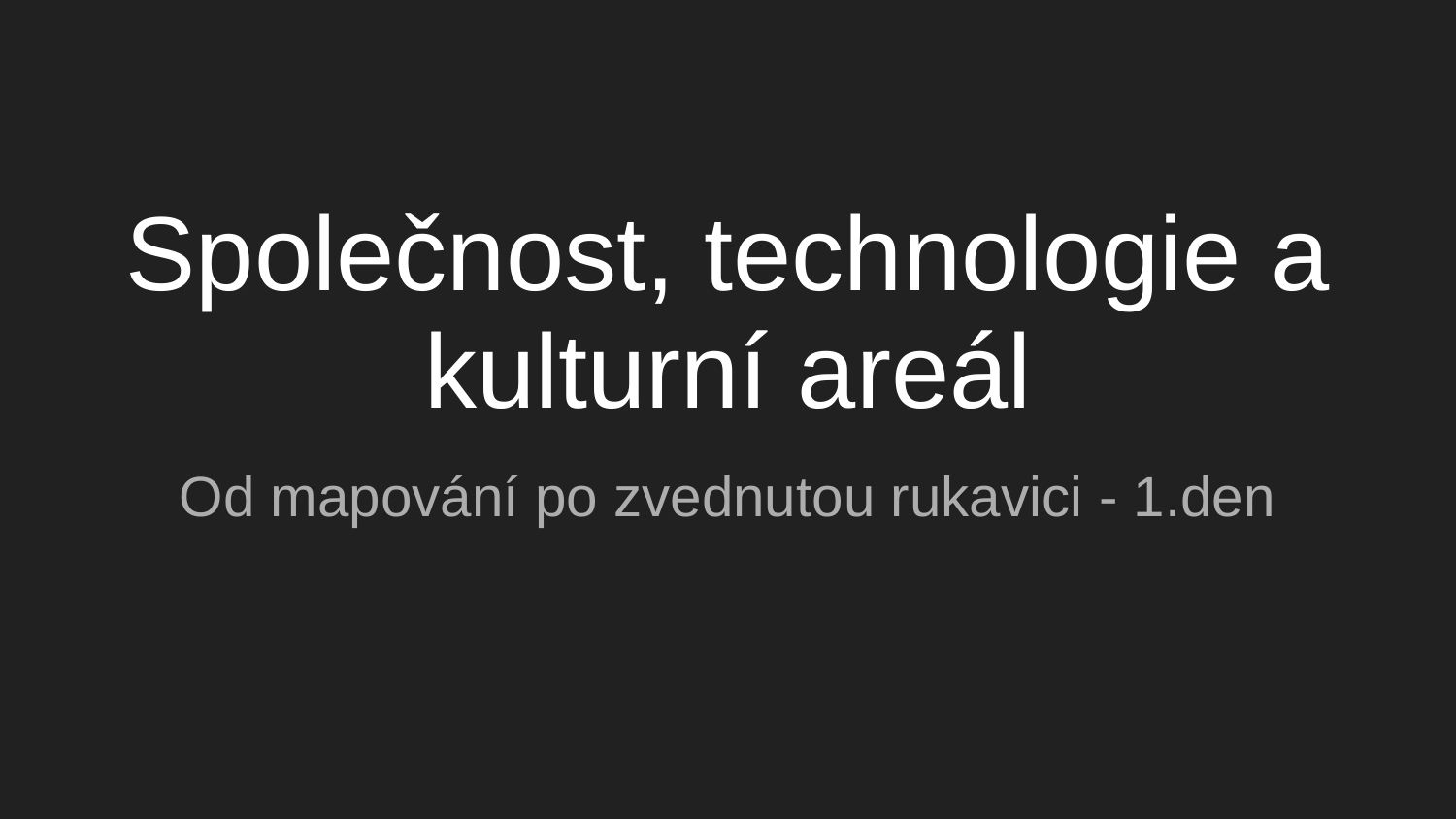

# Společnost, technologie a kulturní areál
Od mapování po zvednutou rukavici - 1.den